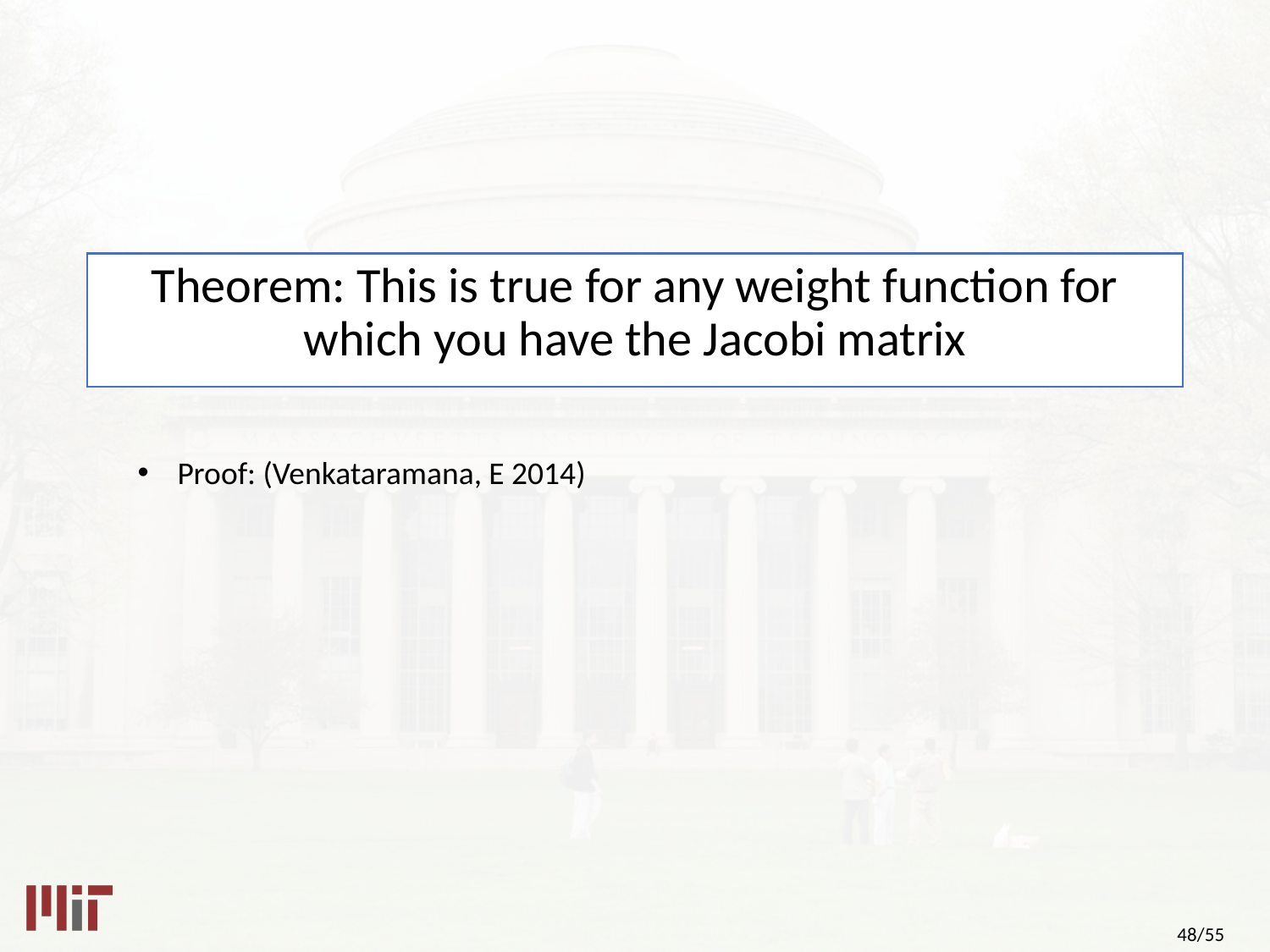

Theorem: This is true for any weight function for which you have the Jacobi matrix

Proof: (Venkataramana, E 2014)